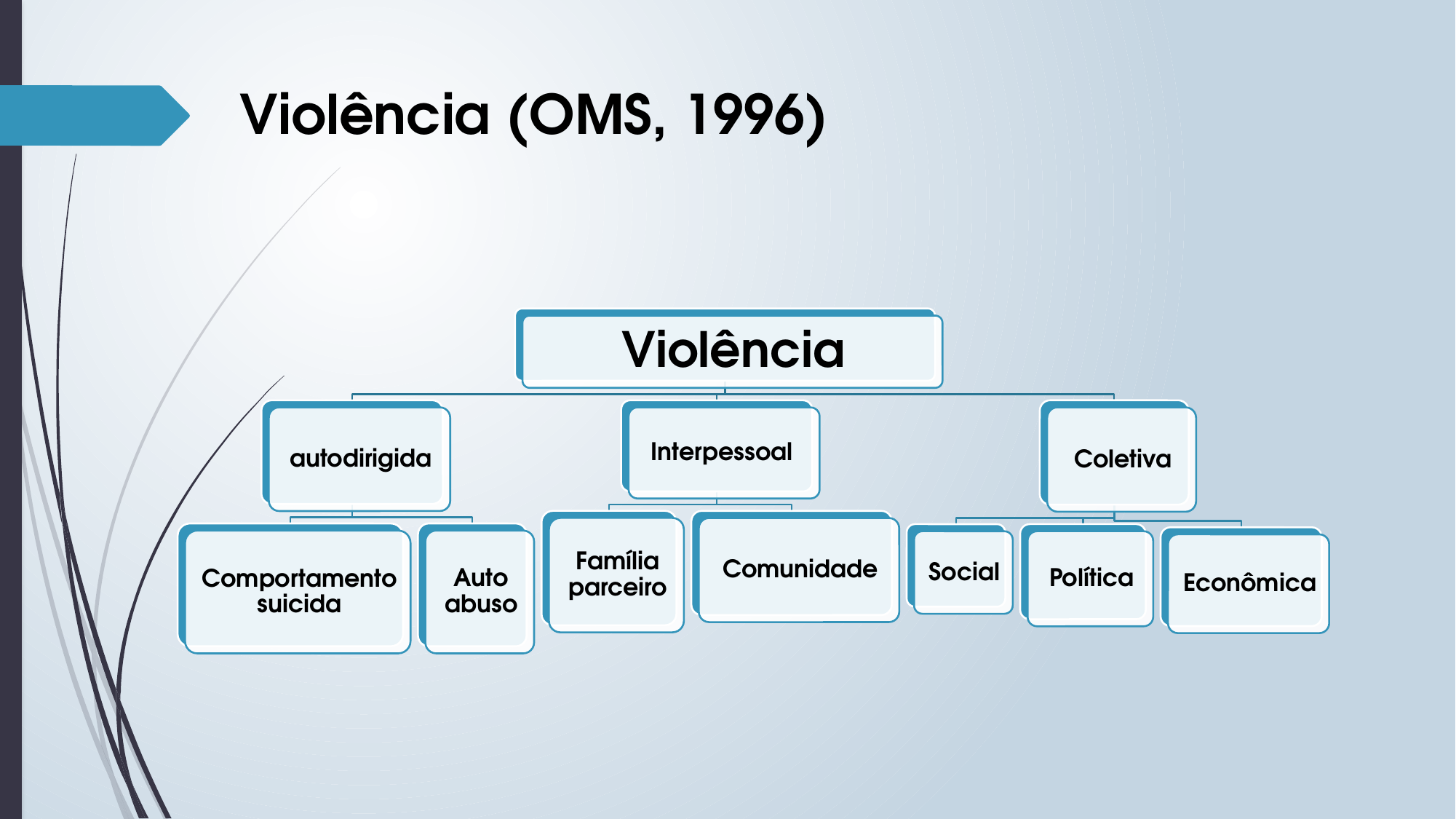

Violência (OMS, 1996)
Violência
autodirigida
Comportamento suicida
Auto abuso
Interpessoal
Família parceiro
Comunidade
Coletiva
Social
Política
Econômica